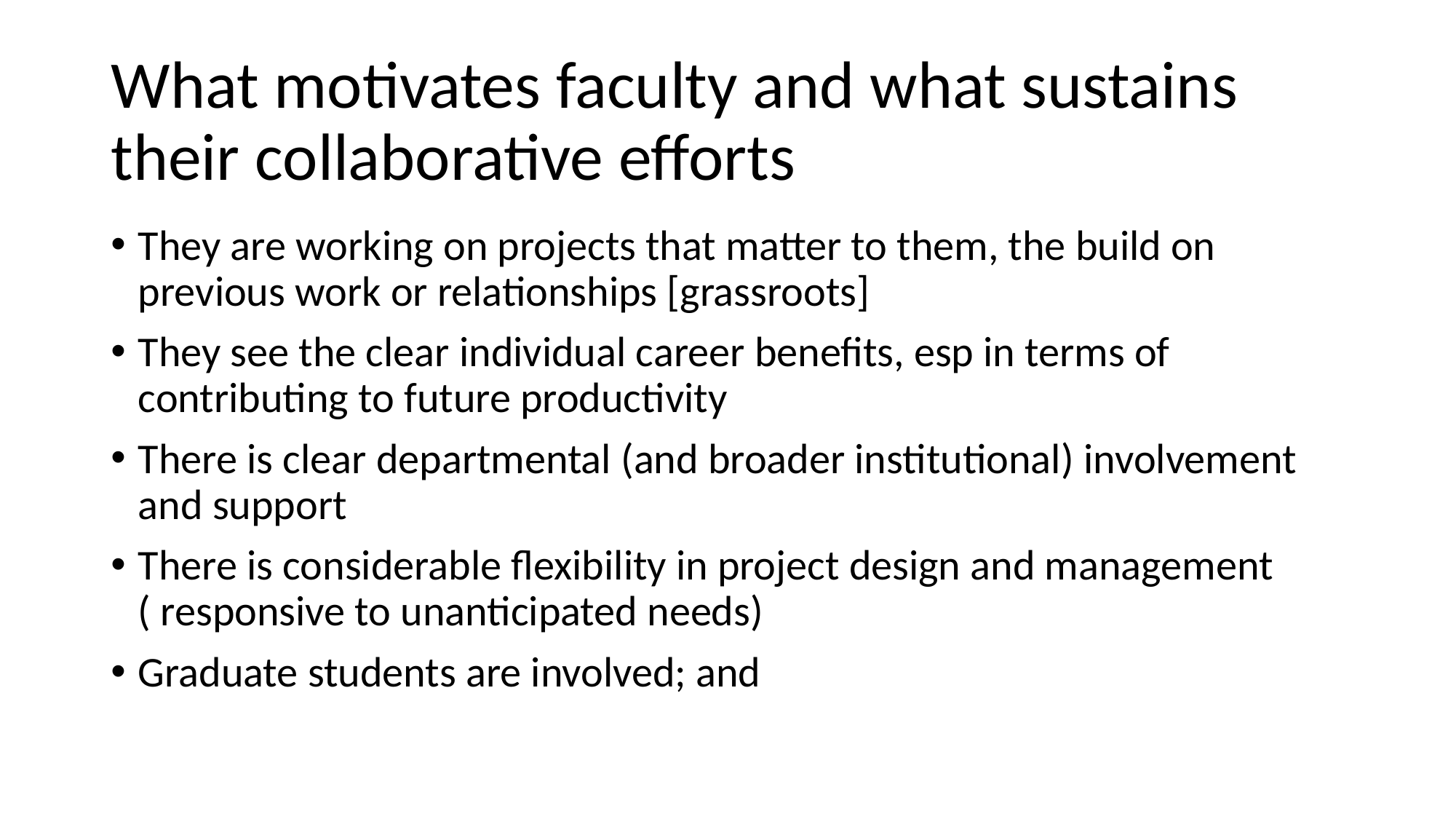

# What motivates faculty and what sustains their collaborative efforts
They are working on projects that matter to them, the build on previous work or relationships [grassroots]
They see the clear individual career benefits, esp in terms of contributing to future productivity
There is clear departmental (and broader institutional) involvement and support
There is considerable flexibility in project design and management ( responsive to unanticipated needs)
Graduate students are involved; and